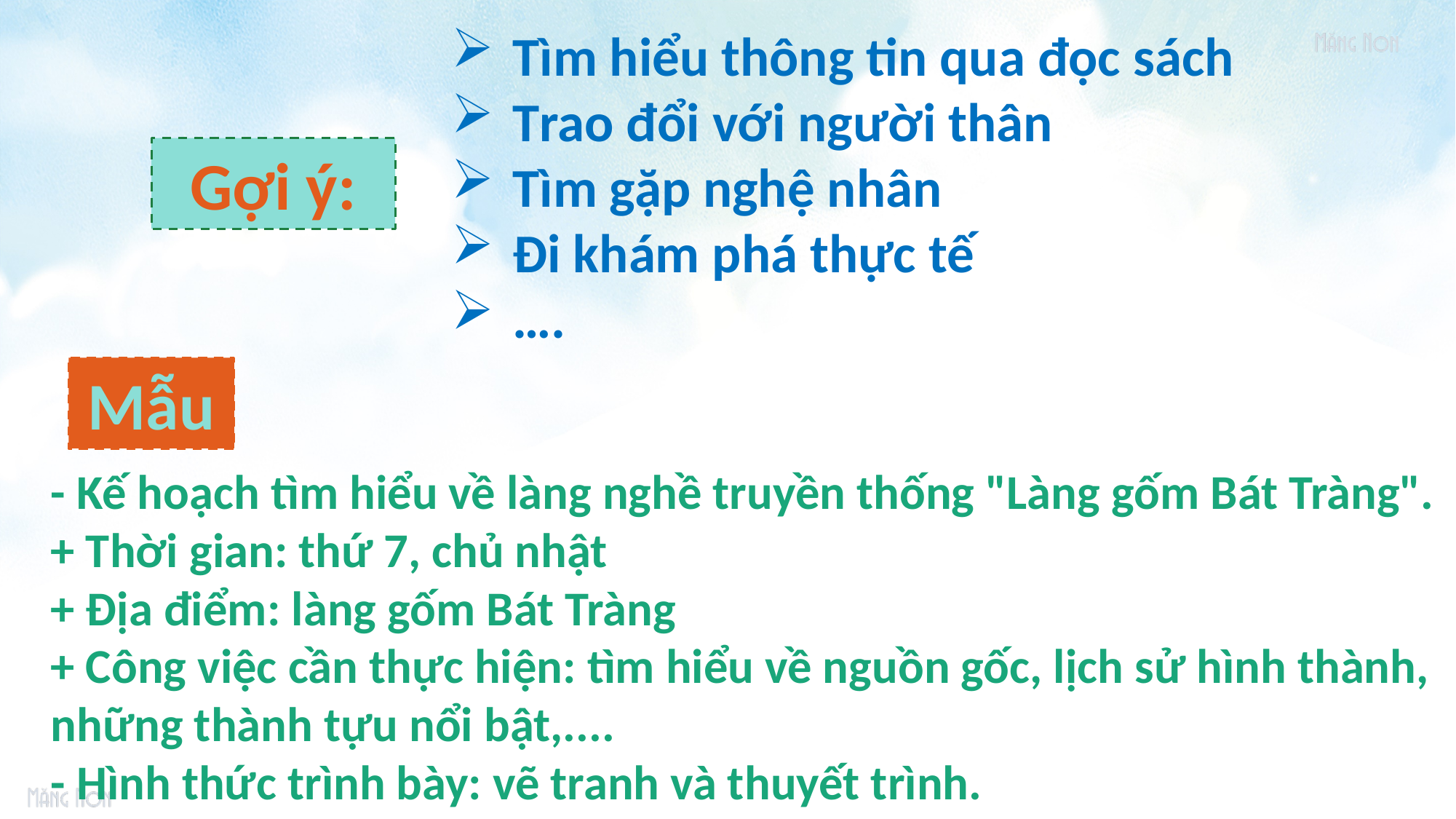

Tìm hiểu thông tin qua đọc sách
Trao đổi với người thân
Tìm gặp nghệ nhân
Đi khám phá thực tế
….
Gợi ý:
Mẫu
- Kế hoạch tìm hiểu về làng nghề truyền thống "Làng gốm Bát Tràng".
+ Thời gian: thứ 7, chủ nhật
+ Địa điểm: làng gốm Bát Tràng
+ Công việc cần thực hiện: tìm hiểu về nguồn gốc, lịch sử hình thành, những thành tựu nổi bật,....
- Hình thức trình bày: vẽ tranh và thuyết trình.